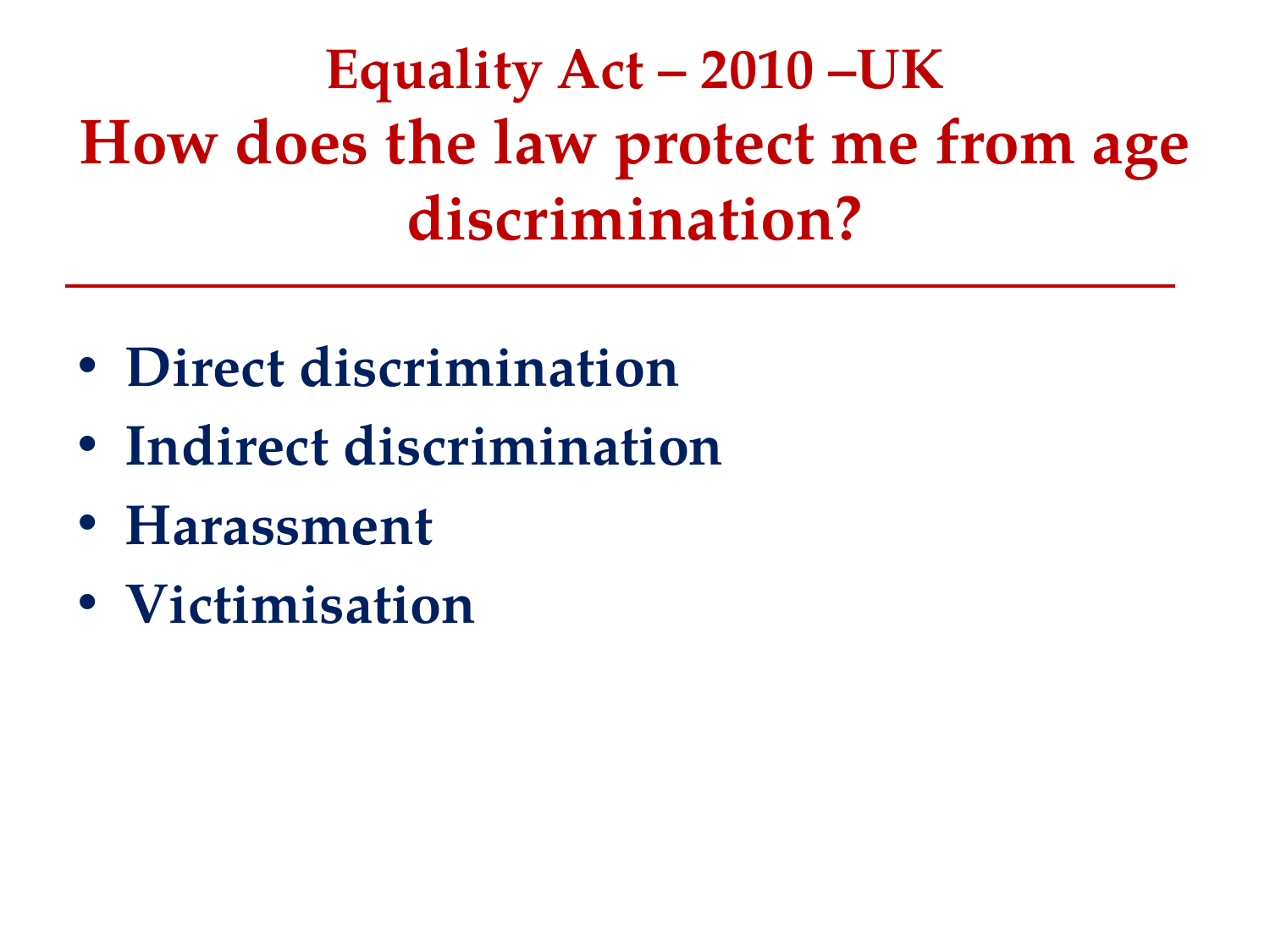

Equality Act – 2010 –UK
How does the law protect me from age discrimination?
Direct discrimination
Indirect discrimination
Harassment
Victimisation